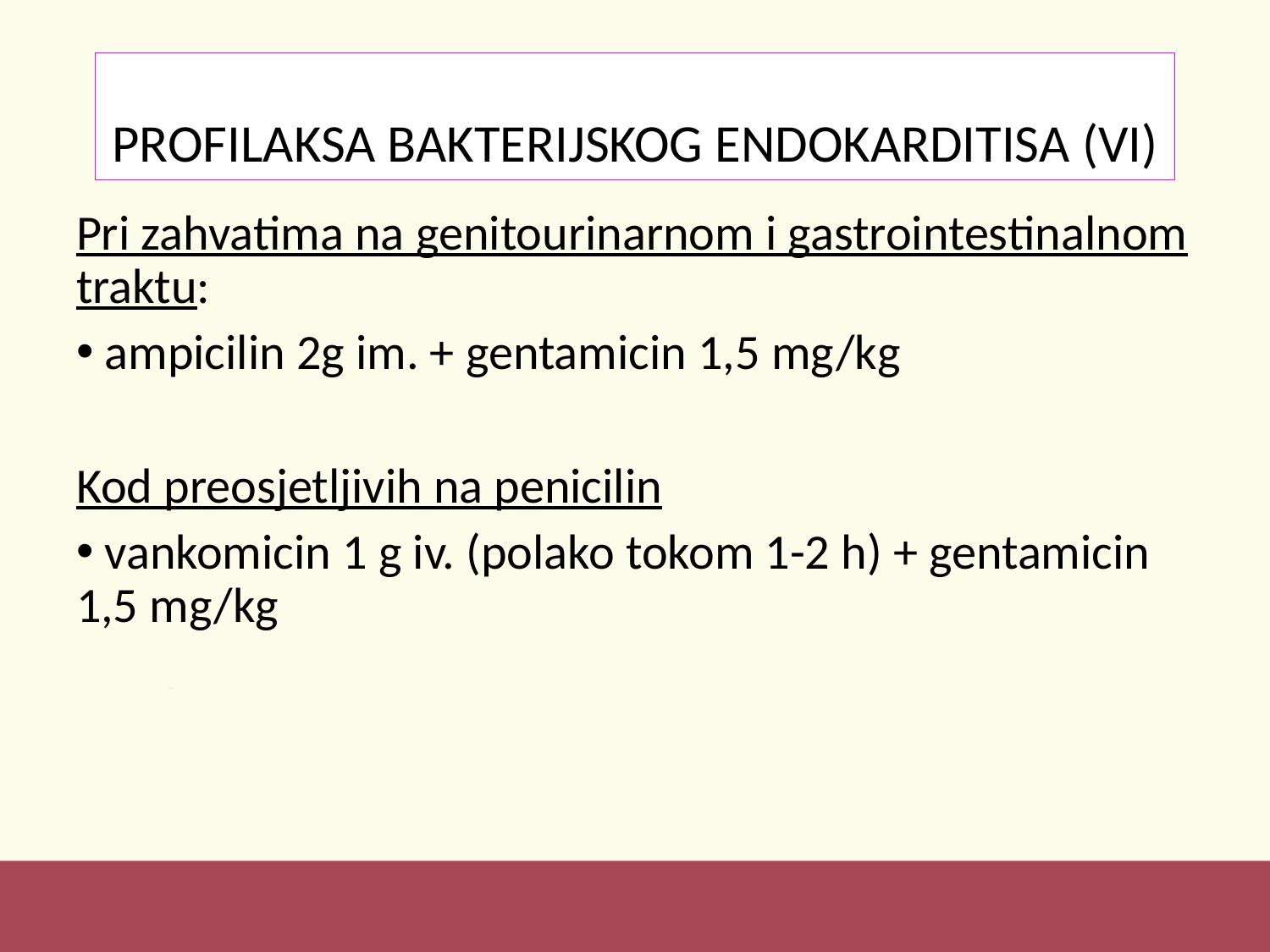

# PROFILAKSA BAKTERIJSKOG ENDOKARDITISA (VI)
Pri zahvatima na genitourinarnom i gastrointestinalnom traktu:
 ampicilin 2g im. + gentamicin 1,5 mg/kg

Kod preosjetljivih na penicilin
 vankomicin 1 g iv. (polako tokom 1-2 h) + gentamicin 1,5 mg/kg